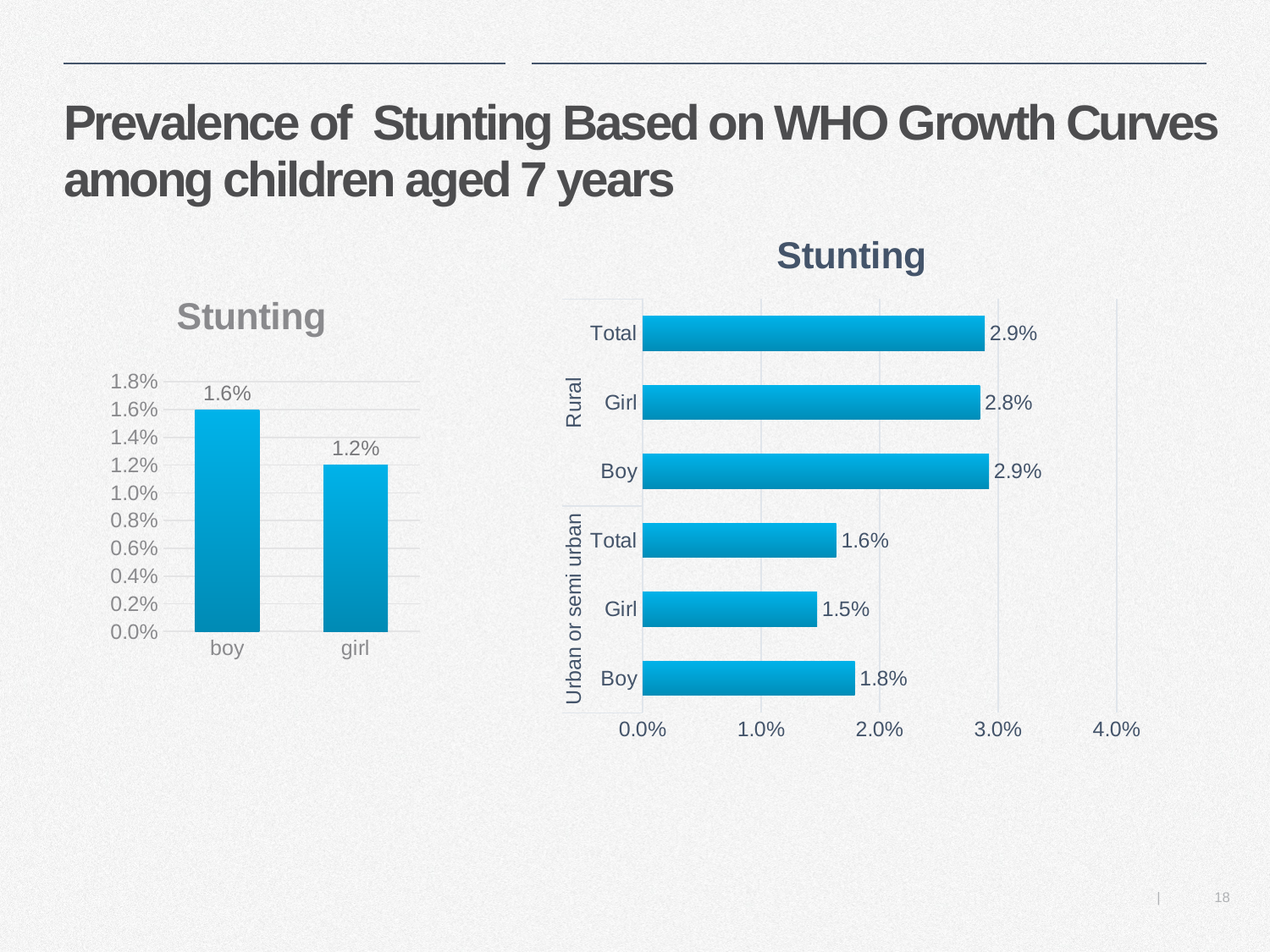

# Prevalence of  Stunting Based on WHO Growth Curves among children aged 7 years

### Chart:

| Category | Stunting |
|---|---|
| Boy | 0.017906328462663865 |
| Girl | 0.01472108781668666 |
| Total | 0.016336598381093307 |
| Boy | 0.029237542888177943 |
| Girl | 0.028466648340022167 |
| Total | 0.028874590665710118 |

### Chart: Stunting

| Category | Stunting - WHO definition |
|---|---|
| boy | 0.016 |
| girl | 0.012 |